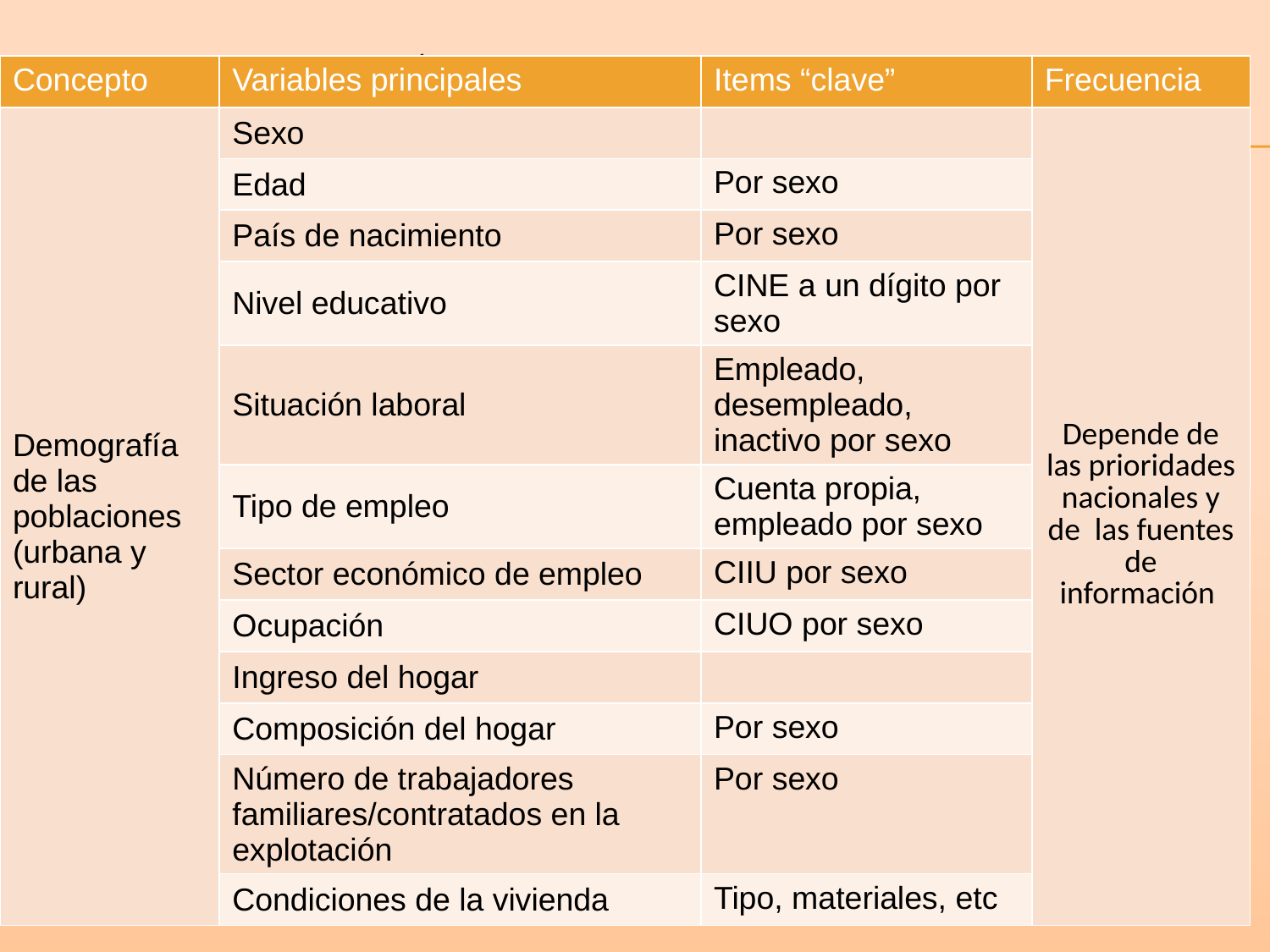

# CONJUNTO DE DATOS CLAVE: DIMENSIÓN SOCIAL
| Concepto | Variables principales | Items “clave” | Frecuencia |
| --- | --- | --- | --- |
| Demografía de las poblaciones (urbana y rural) | Sexo |  | Depende de las prioridades nacionales y de las fuentes de información |
|  | Edad | Por sexo |  |
|  | País de nacimiento | Por sexo |  |
|  | Nivel educativo | CINE a un dígito por sexo |  |
|  | Situación laboral | Empleado, desempleado, inactivo por sexo |  |
|  | Tipo de empleo | Cuenta propia, empleado por sexo |  |
|  | Sector económico de empleo | CIIU por sexo |  |
|  | Ocupación | CIUO por sexo |  |
|  | Ingreso del hogar |  |  |
|  | Composición del hogar | Por sexo |  |
|  | Número de trabajadores familiares/contratados en la explotación | Por sexo |  |
|  | Condiciones de la vivienda | Tipo, materiales, etc |  |